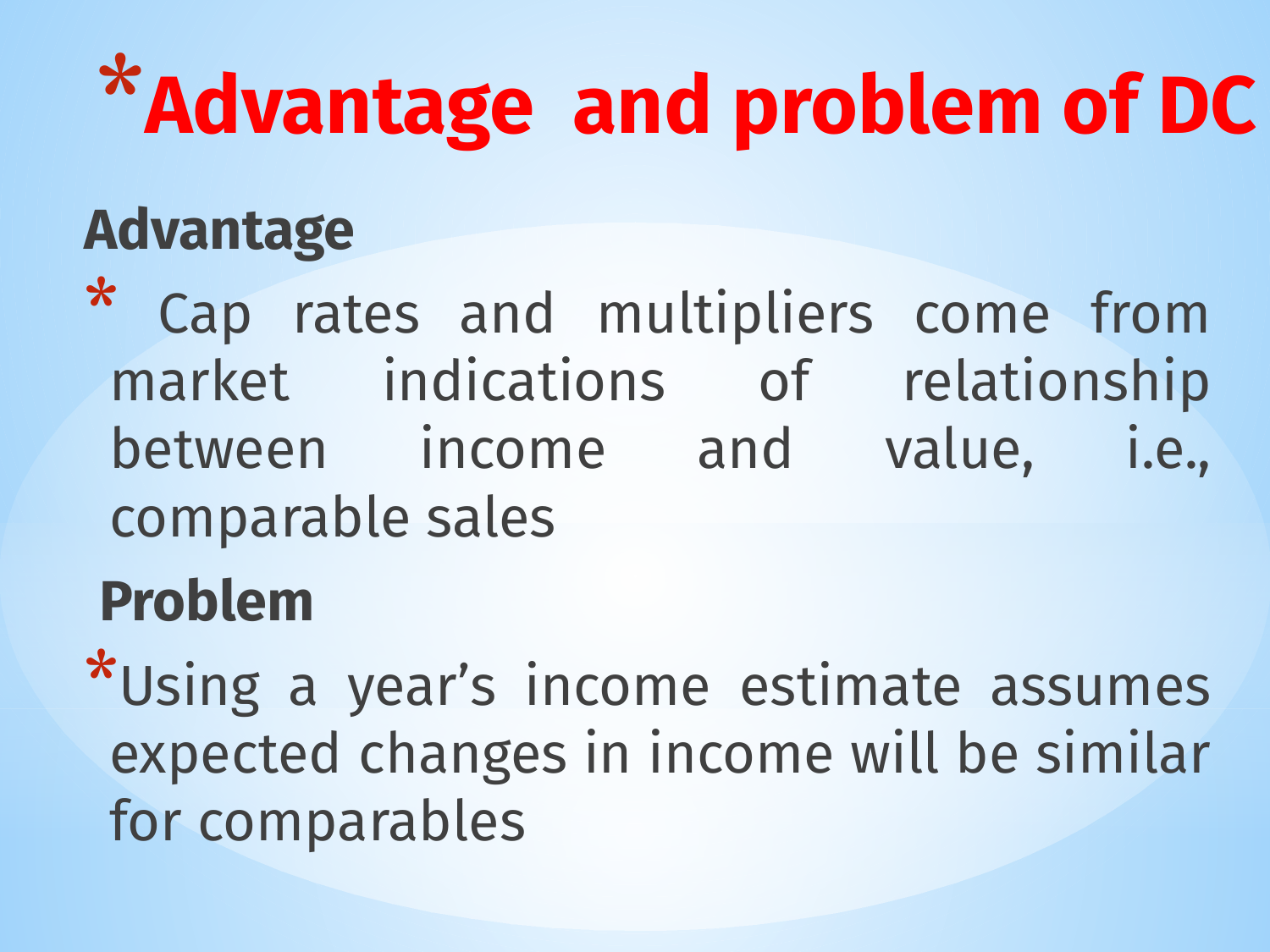

# Advantage  and problem of DC
Advantage
 Cap rates and multipliers come from market indications of relationship between income and value, i.e., comparable sales
 Problem
Using a year’s income estimate assumes expected changes in income will be similar for comparables